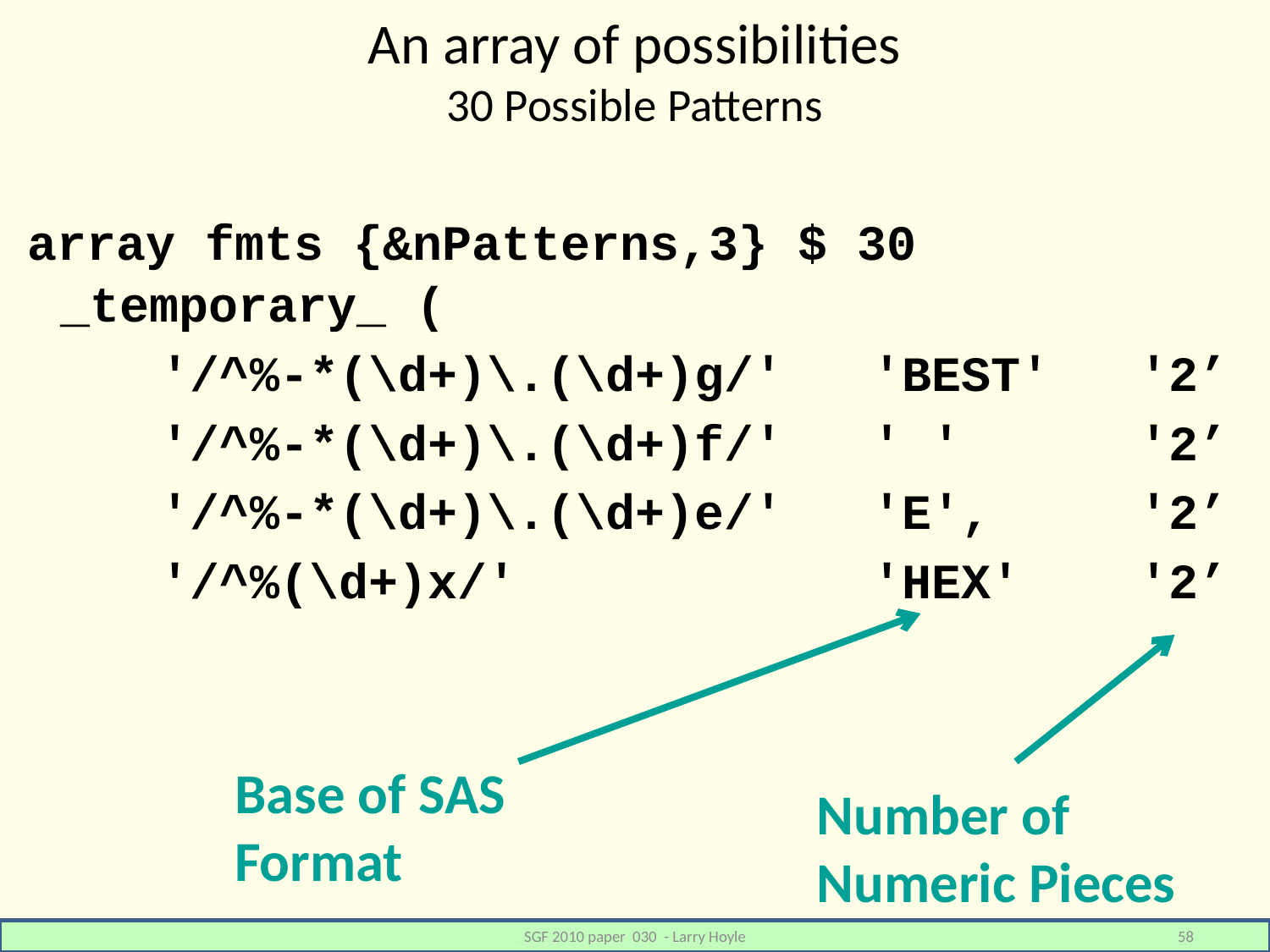

# An array of possibilities 30 Possible Patterns
 array fmts {&nPatterns,3} $ 30 _temporary_ (
     '/^%-*(\d+)\.(\d+)g/'   'BEST'   '2’
     '/^%-*(\d+)\.(\d+)f/'   ' '      '2’
     '/^%-*(\d+)\.(\d+)e/'   'E',     '2’
     '/^%(\d+)x/'            'HEX'    '2’
Base of SAS Format
Number of Numeric Pieces
SGF 2010 paper  030  - Larry Hoyle
58